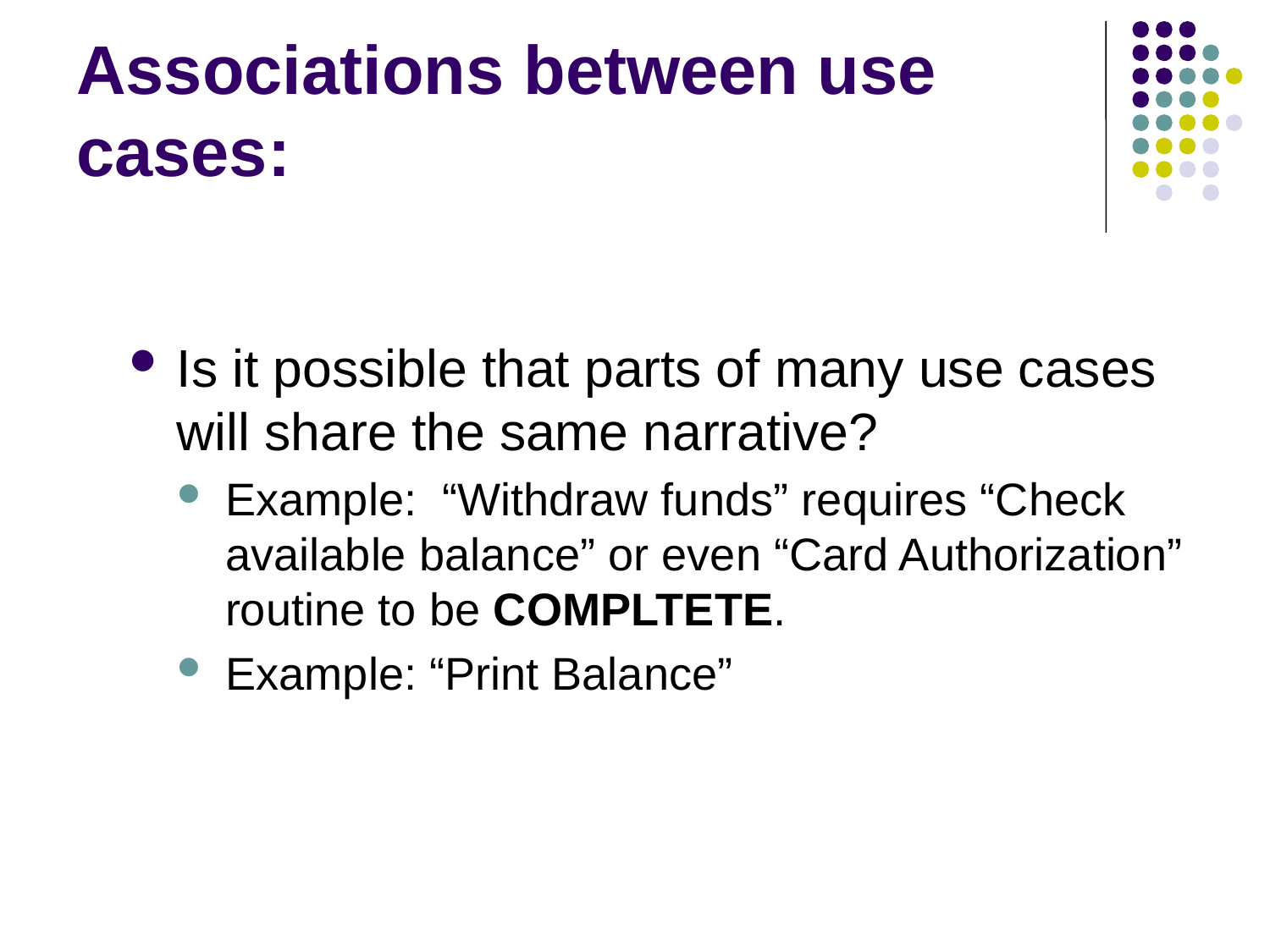

# Associations between use cases:
Is it possible that parts of many use cases will share the same narrative?
Example:  “Withdraw funds” requires “Check available balance” or even “Card Authorization” routine to be COMPLTETE.
Example: “Print Balance”
33